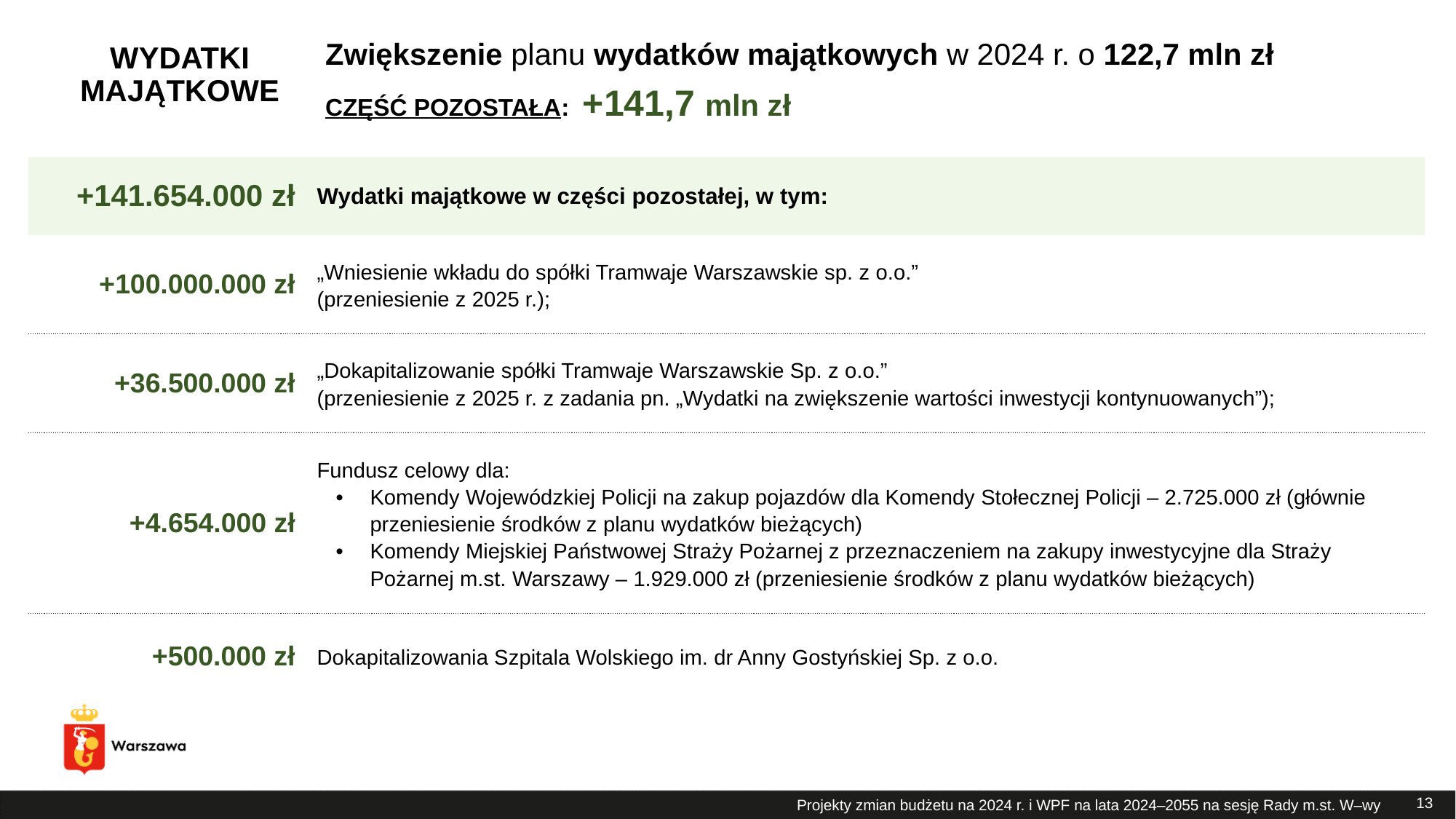

# Zwiększenie planu wydatków majątkowych w 2024 r. o 122,7 mln zł
WYDATKI MAJĄTKOWE
CZĘŚĆ POZOSTAŁA:  +141,7 mln zł
| +141.654.000 zł | Wydatki majątkowe w części pozostałej, w tym: |
| --- | --- |
| +100.000.000 zł | „Wniesienie wkładu do spółki Tramwaje Warszawskie sp. z o.o.” (przeniesienie z 2025 r.); |
| +36.500.000 zł | „Dokapitalizowanie spółki Tramwaje Warszawskie Sp. z o.o.” (przeniesienie z 2025 r. z zadania pn. „Wydatki na zwiększenie wartości inwestycji kontynuowanych”); |
| +4.654.000 zł | Fundusz celowy dla: Komendy Wojewódzkiej Policji na zakup pojazdów dla Komendy Stołecznej Policji – 2.725.000 zł (głównie przeniesienie środków z planu wydatków bieżących) Komendy Miejskiej Państwowej Straży Pożarnej z przeznaczeniem na zakupy inwestycyjne dla Straży Pożarnej m.st. Warszawy – 1.929.000 zł (przeniesienie środków z planu wydatków bieżących) |
| +500.000 zł | Dokapitalizowania Szpitala Wolskiego im. dr Anny Gostyńskiej Sp. z o.o. |
13
Projekty zmian budżetu na 2024 r. i WPF na lata 2024–2055 na sesję Rady m.st. W–wy